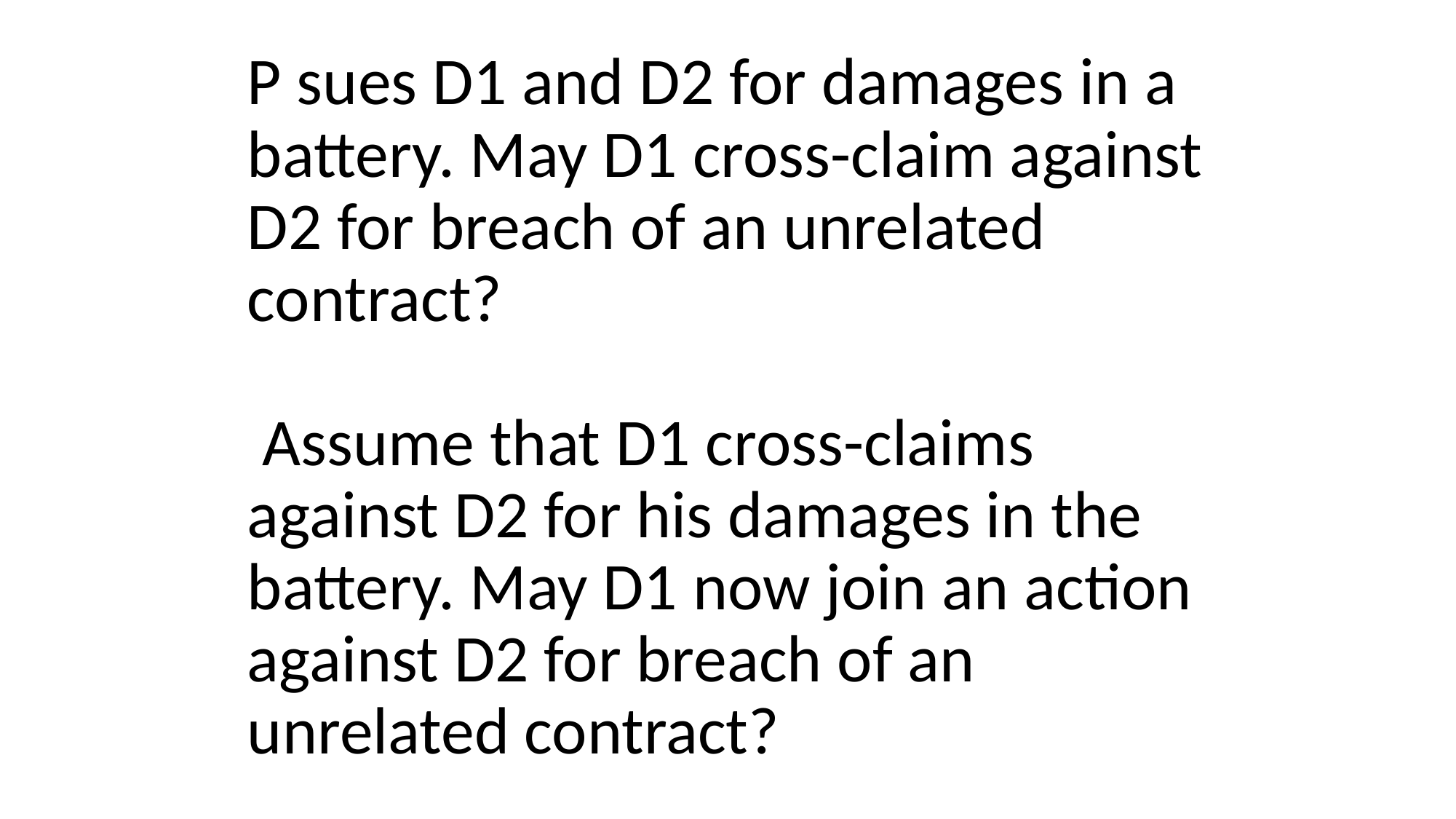

# P sues D1 and D2 for damages in a battery. May D1 cross-claim against D2 for breach of an unrelated contract? Assume that D1 cross-claims against D2 for his damages in the battery. May D1 now join an action against D2 for breach of an unrelated contract?